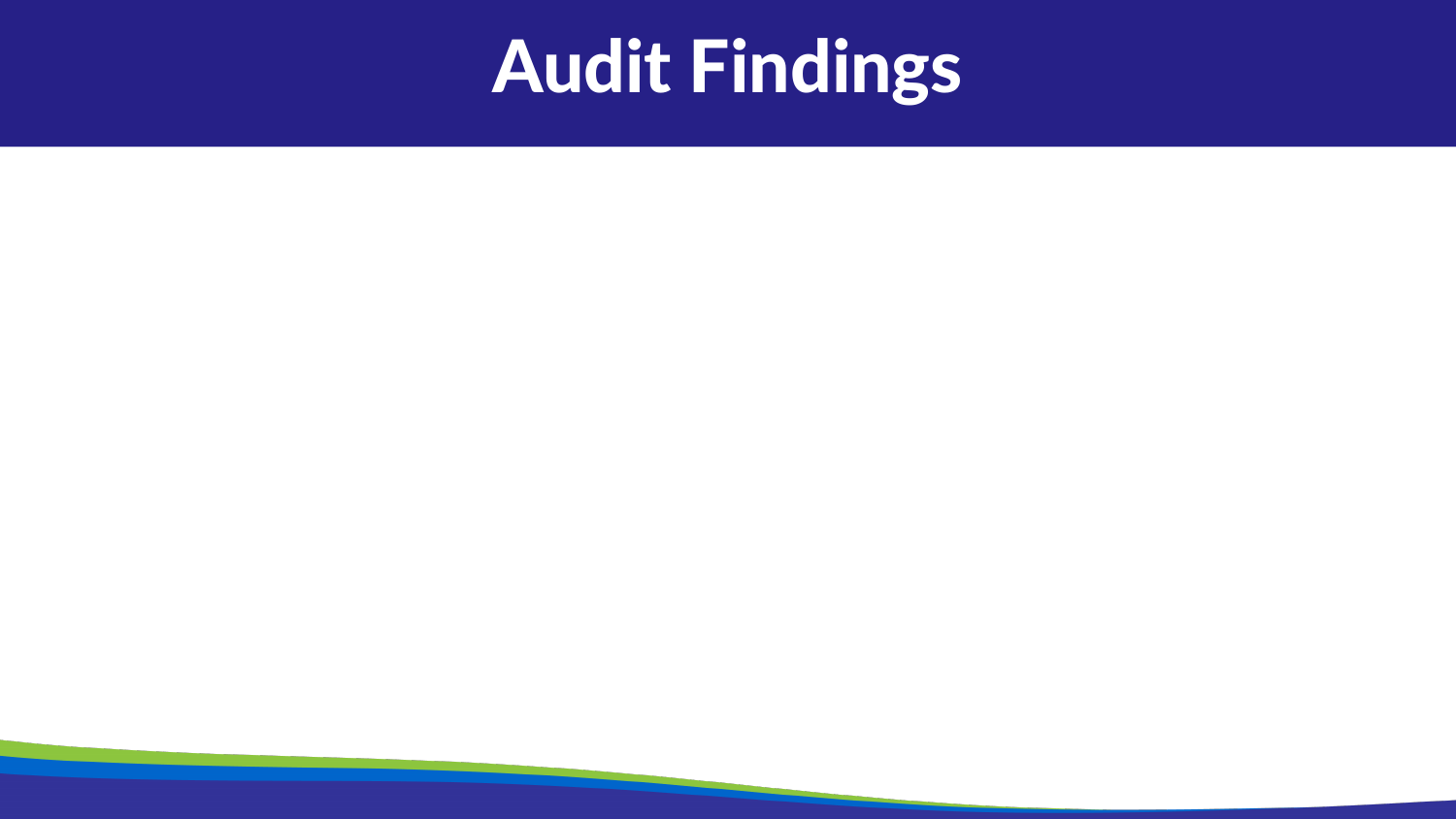

Audit Findings
If there is an audit finding, DPI will receive a Management Decision Letter (MDL). DPI will determine whether to sustain or not sustain a finding:
Sustained: Develop a corrective action on how to resolve the finding
Not Sustained: DPI responds to the letter stating the finding is not accurate